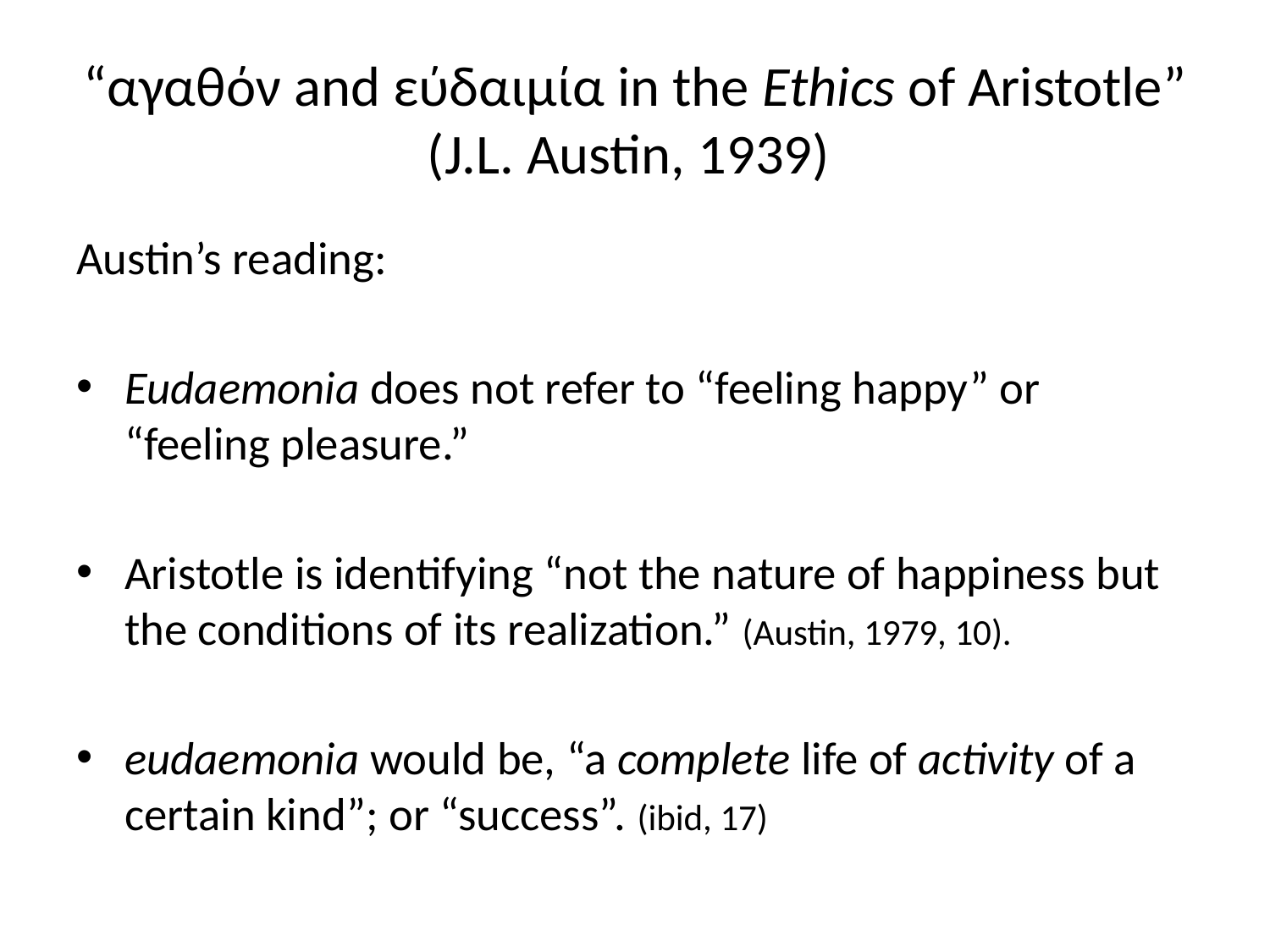

# “αγαθόν and εύδαιμία in the Ethics of Aristotle” (J.L. Austin, 1939)
Austin’s reading:

Eudaemonia does not refer to “feeling happy” or “feeling pleasure.”

Aristotle is identifying “not the nature of happiness but the conditions of its realization.” (Austin, 1979, 10).

eudaemonia would be, “a complete life of activity of a certain kind”; or “success”. (ibid, 17)